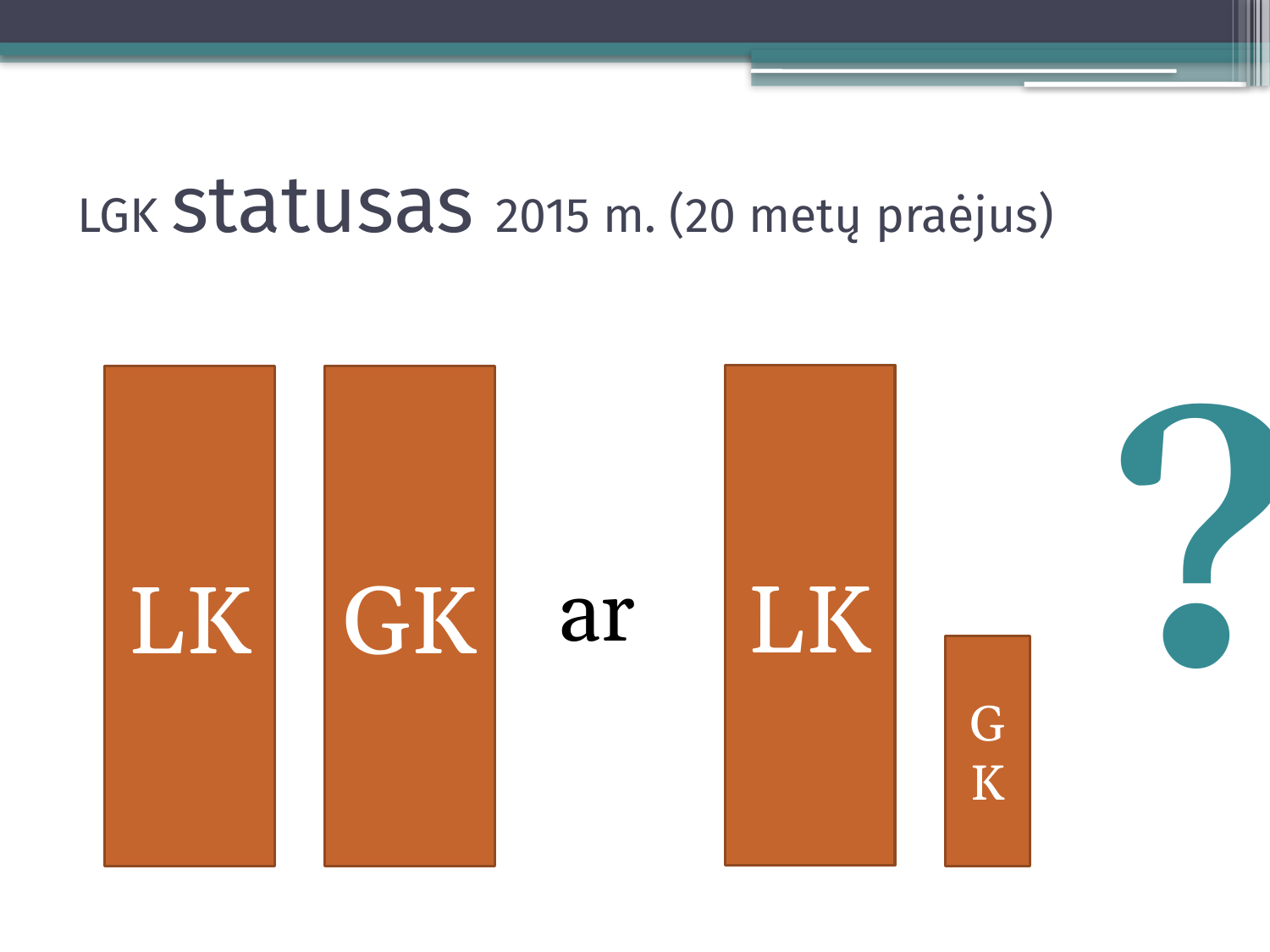

# LGK statusas 2015 m. (20 metų praėjus)
?
LK
LK
GK
ar
GK